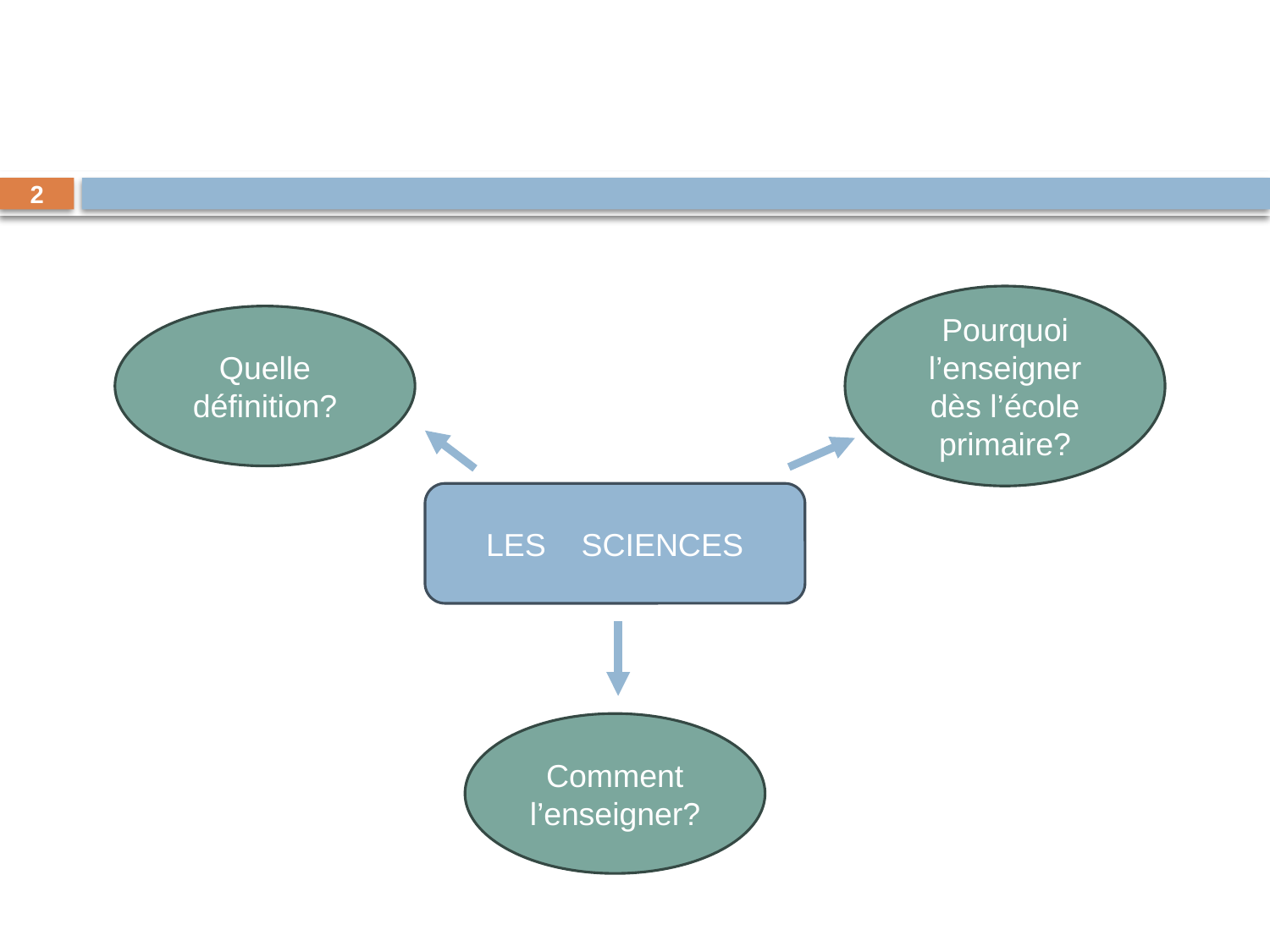

#
2

Pourquoi l’enseigner dès l’école primaire?
Quelle définition?
LES    SCIENCES
Comment l’enseigner?